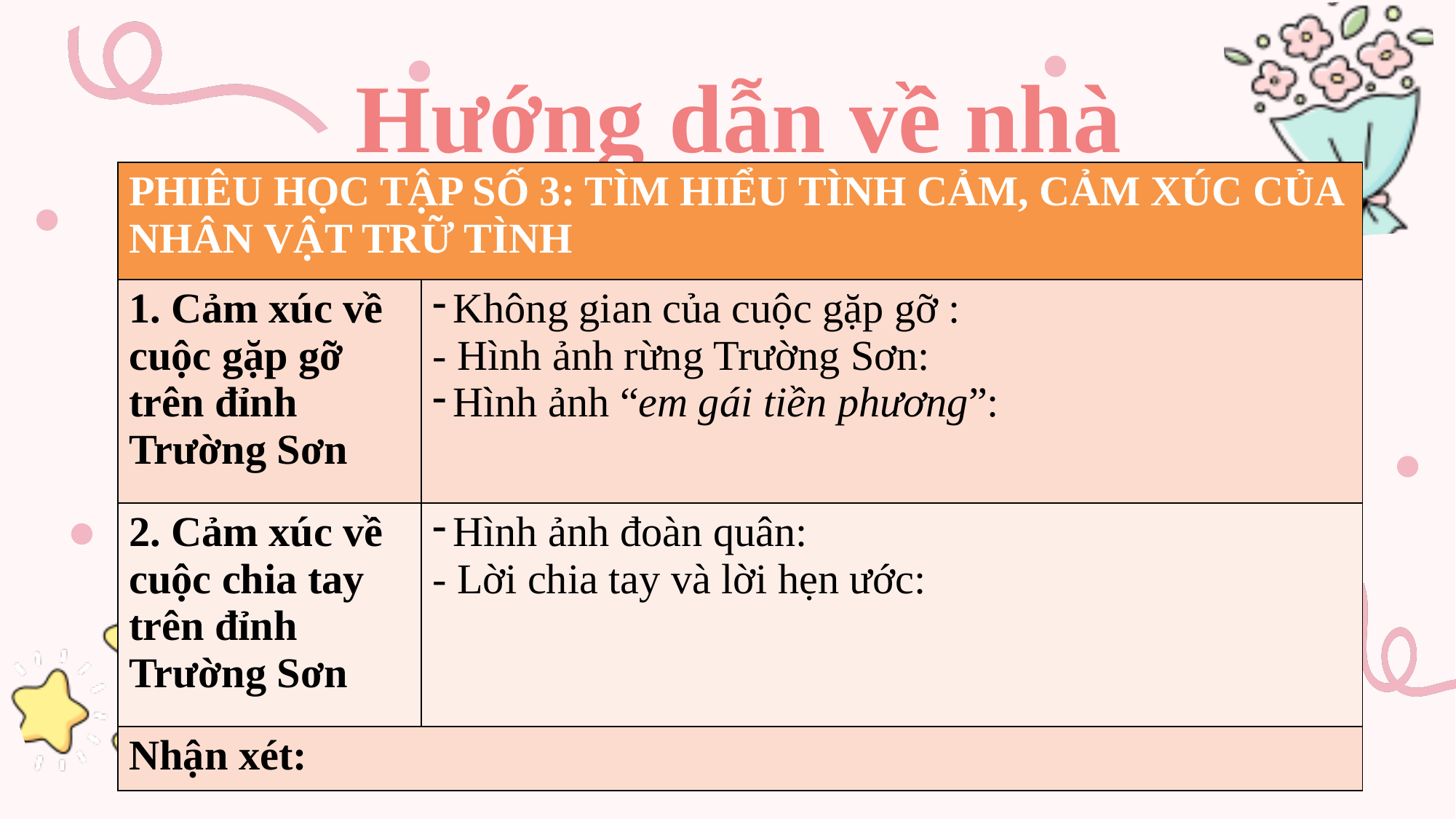

Hướng dẫn về nhà

| PHIÊU HỌC TẬP SỐ 3: TÌM HIỂU TÌNH CẢM, CẢM XÚC CỦA NHÂN VẬT TRỮ TÌNH |  |
| --- | --- |
| 1. Cảm xúc về cuộc gặp gỡ trên đỉnh Trường Sơn | Không gian của cuộc gặp gỡ : - Hình ảnh rừng Trường Sơn: Hình ảnh “em gái tiền phương”: |
| 2. Cảm xúc về cuộc chia tay trên đỉnh Trường Sơn | Hình ảnh đoàn quân: - Lời chia tay và lời hẹn ước: |
| Nhận xét: |  |